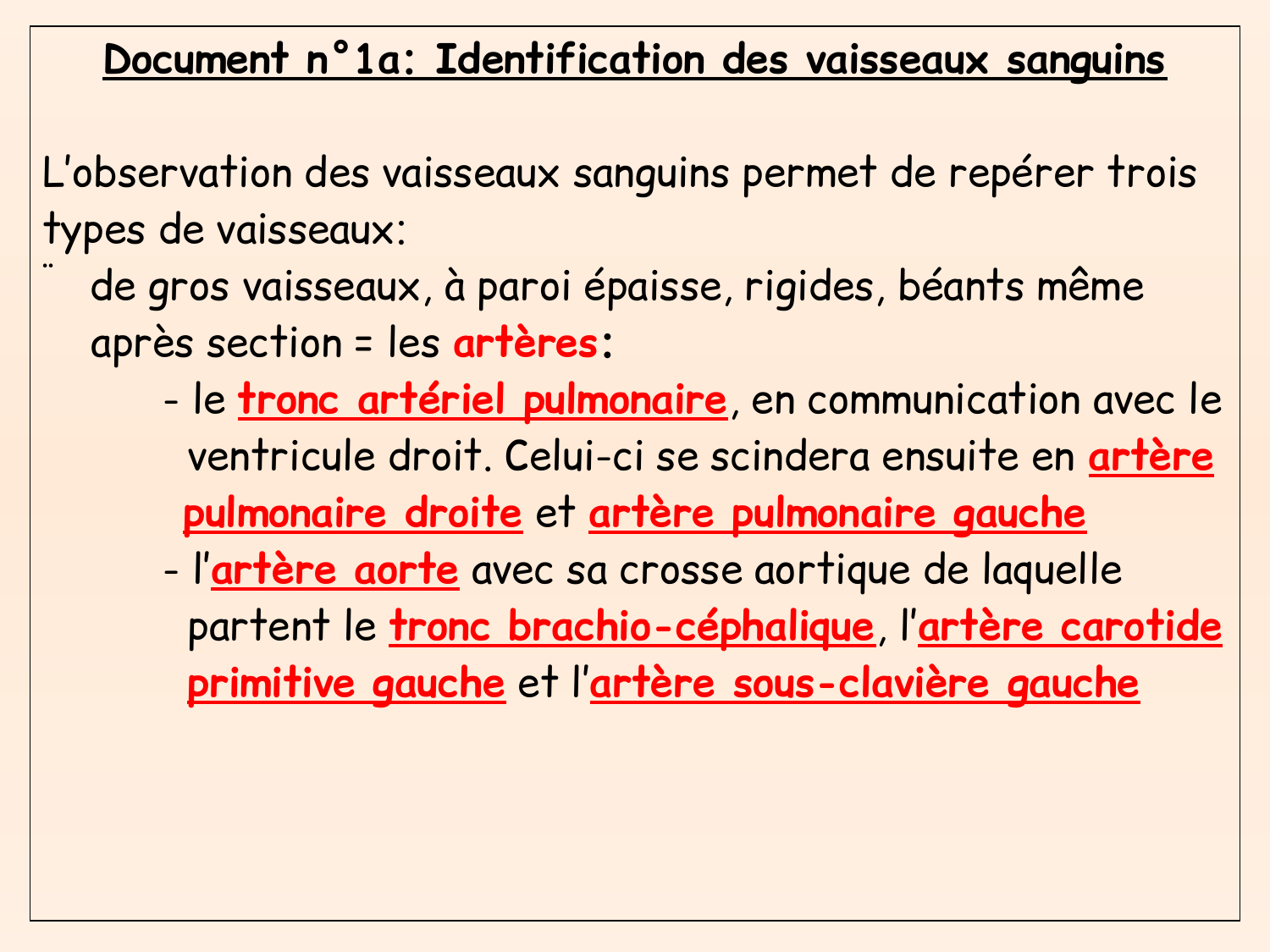

Document n°1a: Identification des vaisseaux sanguins

L’observation des vaisseaux sanguins permet de repérer trois
types de vaisseaux:
de gros vaisseaux, à paroi épaisse, rigides, béants même
    après section = les artères:
          - le tronc artériel pulmonaire, en communication avec le
            ventricule droit. Celui-ci se scindera ensuite en artère
        pulmonaire droite et artère pulmonaire gauche
          - l’artère aorte avec sa crosse aortique de laquelle
            partent le tronc brachio-céphalique, l’artère carotide
            primitive gauche et l’artère sous-clavière gauche